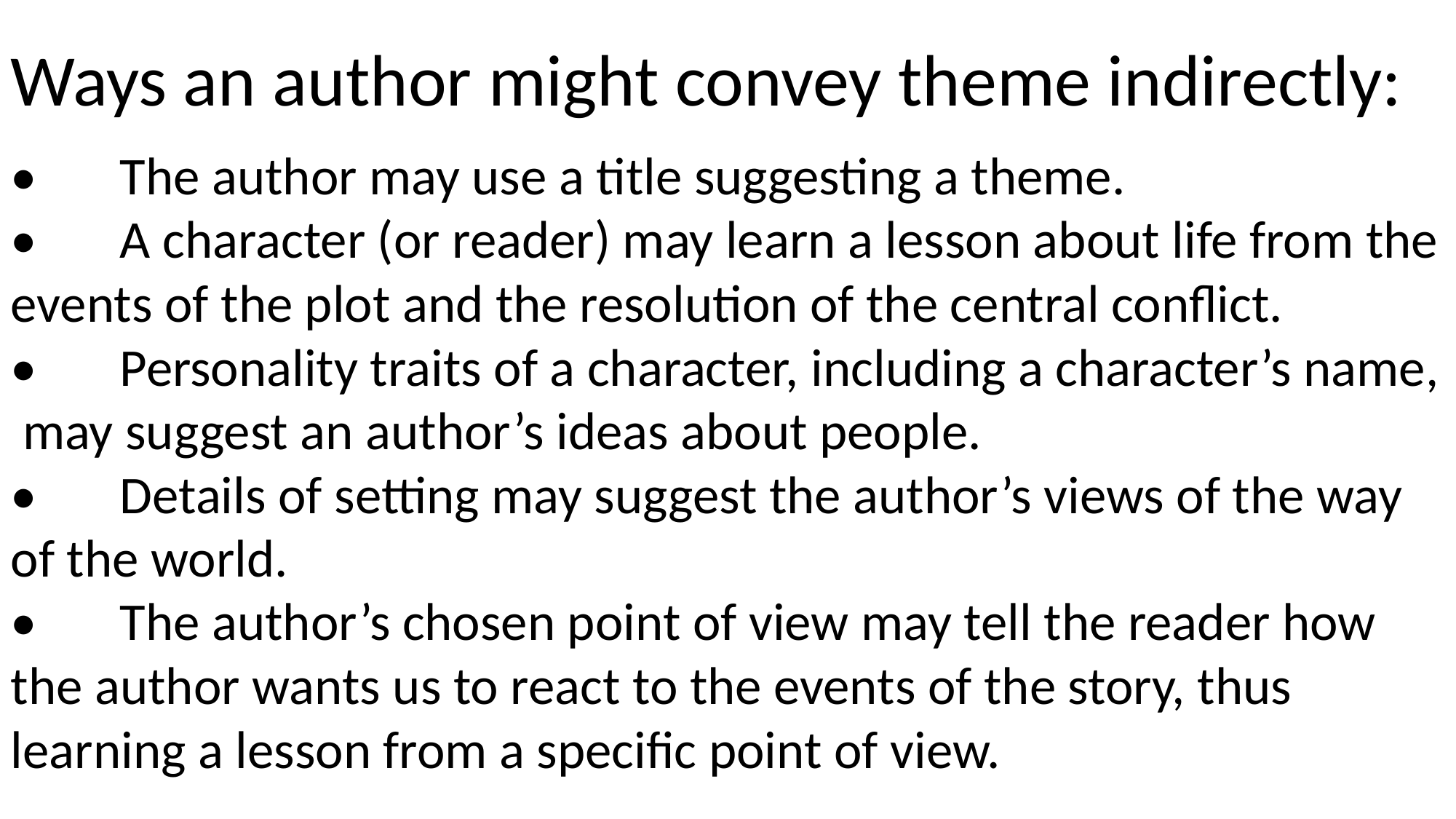

Ways an author might convey theme indirectly:
•	The author may use a title suggesting a theme.
•	A character (or reader) may learn a lesson about life from the events of the plot and the resolution of the central conflict.
•	Personality traits of a character, including a character’s name,  may suggest an author’s ideas about people.
•	Details of setting may suggest the author’s views of the way of the world.
•	The author’s chosen point of view may tell the reader how the author wants us to react to the events of the story, thus learning a lesson from a specific point of view.